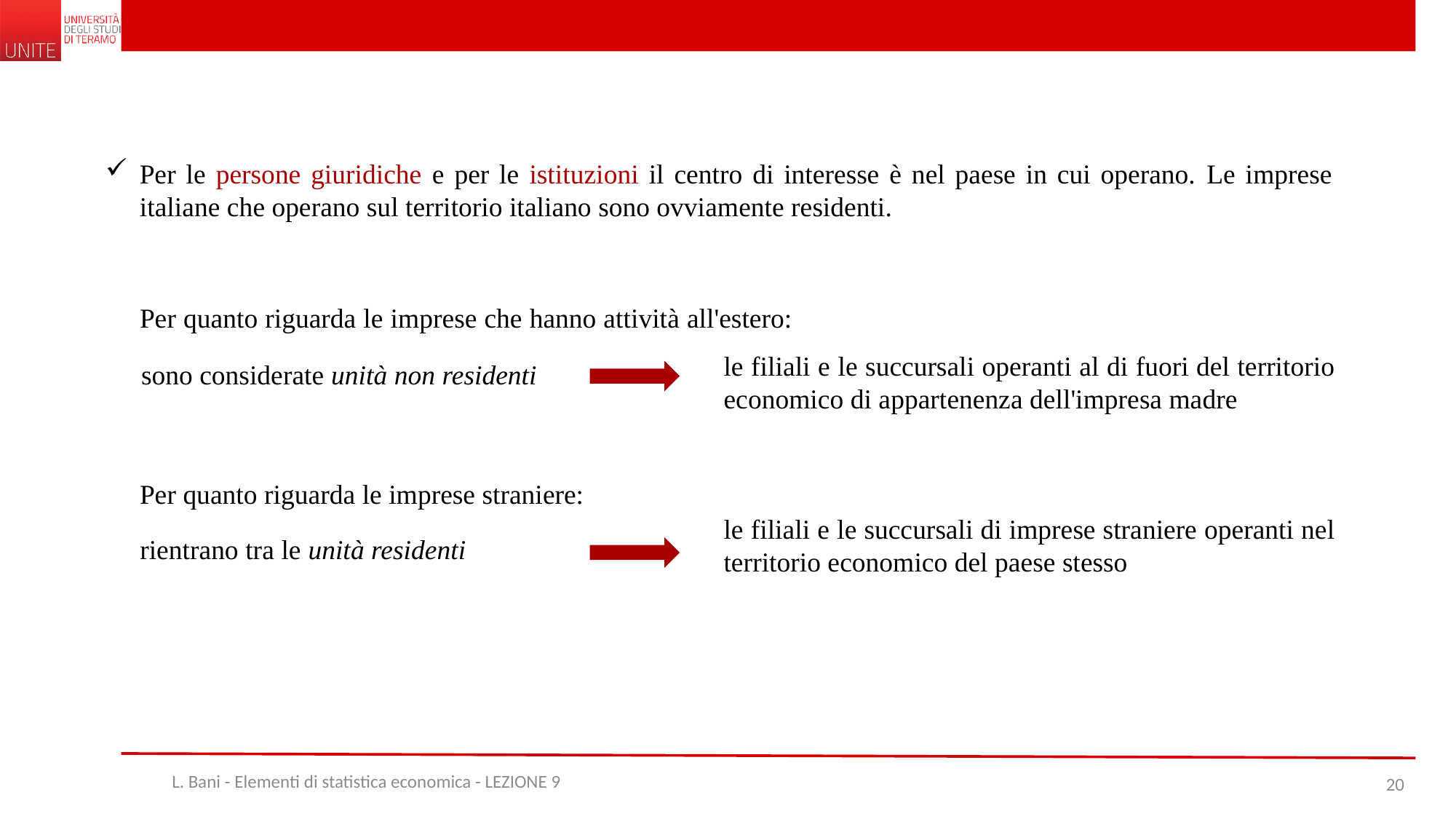

Per le persone giuridiche e per le istituzioni il centro di interesse è nel paese in cui operano. Le imprese italiane che operano sul territorio italiano sono ovviamente residenti.
Per quanto riguarda le imprese che hanno attività all'estero:
le filiali e le succursali operanti al di fuori del territorio economico di appartenenza dell'impresa madre
sono considerate unità non residenti

Per quanto riguarda le imprese straniere:
le filiali e le succursali di imprese straniere operanti nel territorio economico del paese stesso
rientrano tra le unità residenti

L. Bani - Elementi di statistica economica - LEZIONE 9
20